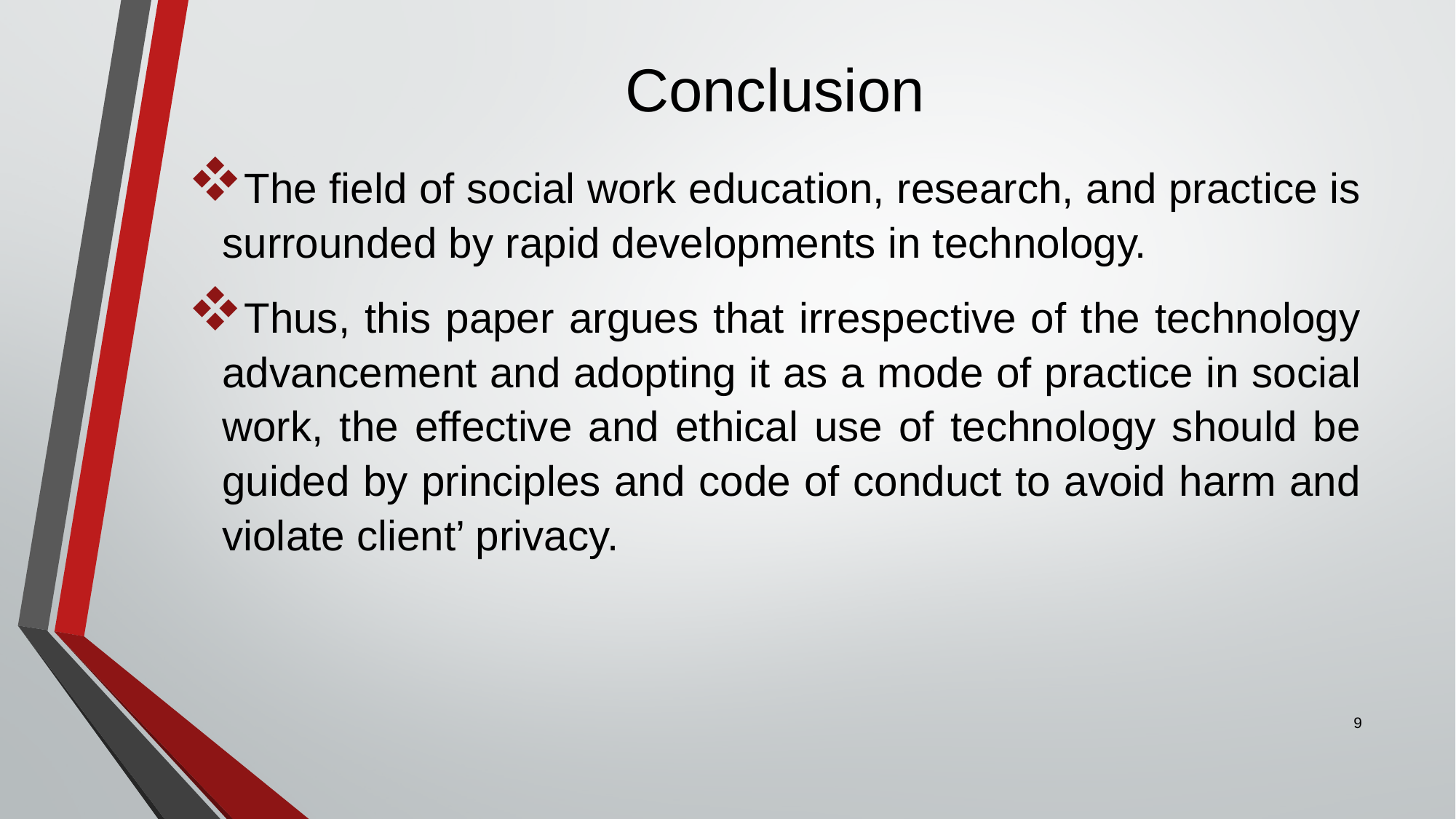

# Conclusion
The field of social work education, research, and practice is surrounded by rapid developments in technology.
Thus, this paper argues that irrespective of the technology advancement and adopting it as a mode of practice in social work, the effective and ethical use of technology should be guided by principles and code of conduct to avoid harm and violate client’ privacy.

9